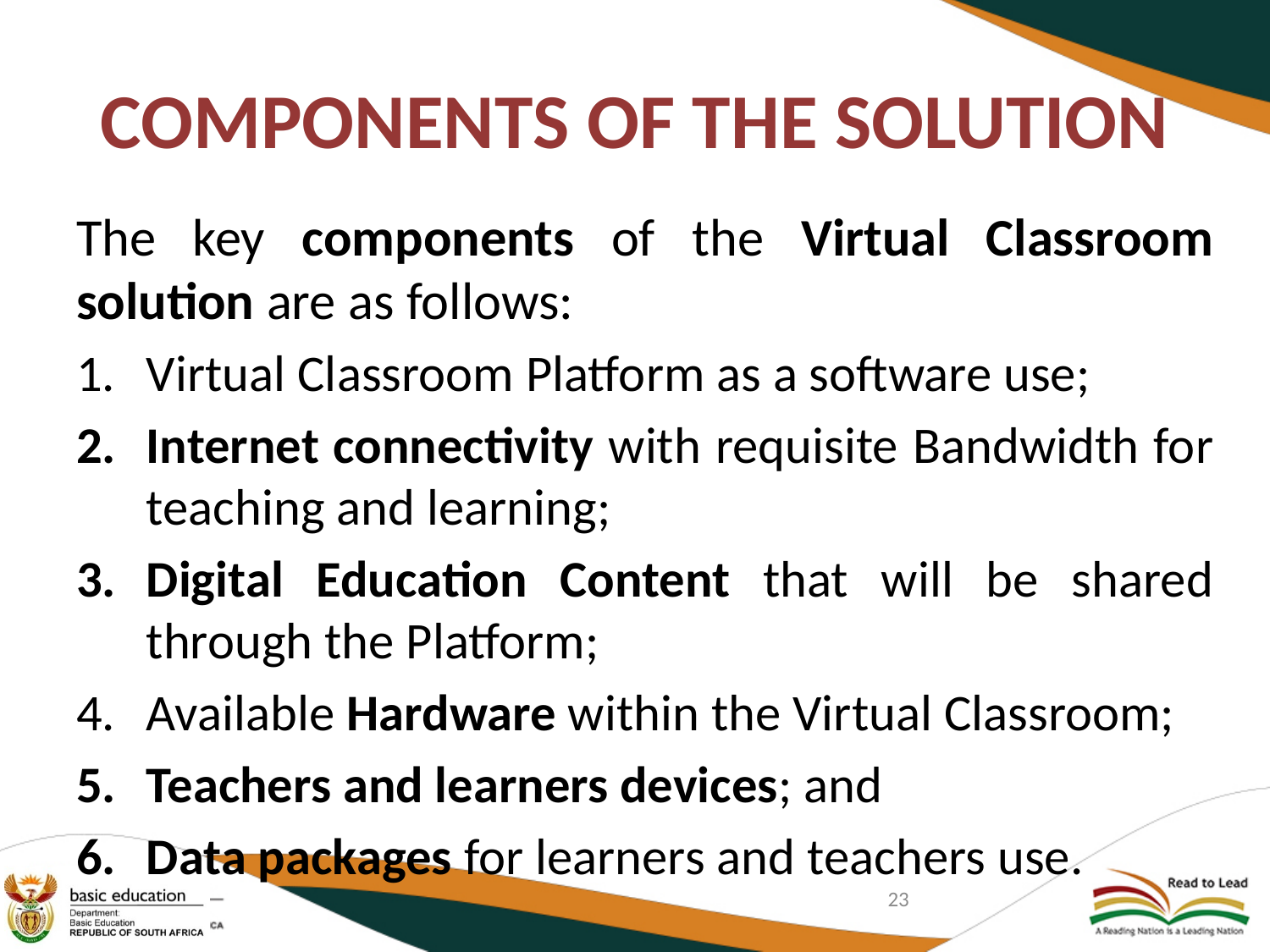

# COMPONENTS OF THE SOLUTION
The key components of the Virtual Classroom solution are as follows:
Virtual Classroom Platform as a software use;
Internet connectivity with requisite Bandwidth for teaching and learning;
Digital Education Content that will be shared through the Platform;
Available Hardware within the Virtual Classroom;
Teachers and learners devices; and
Data packages for learners and teachers use.
23